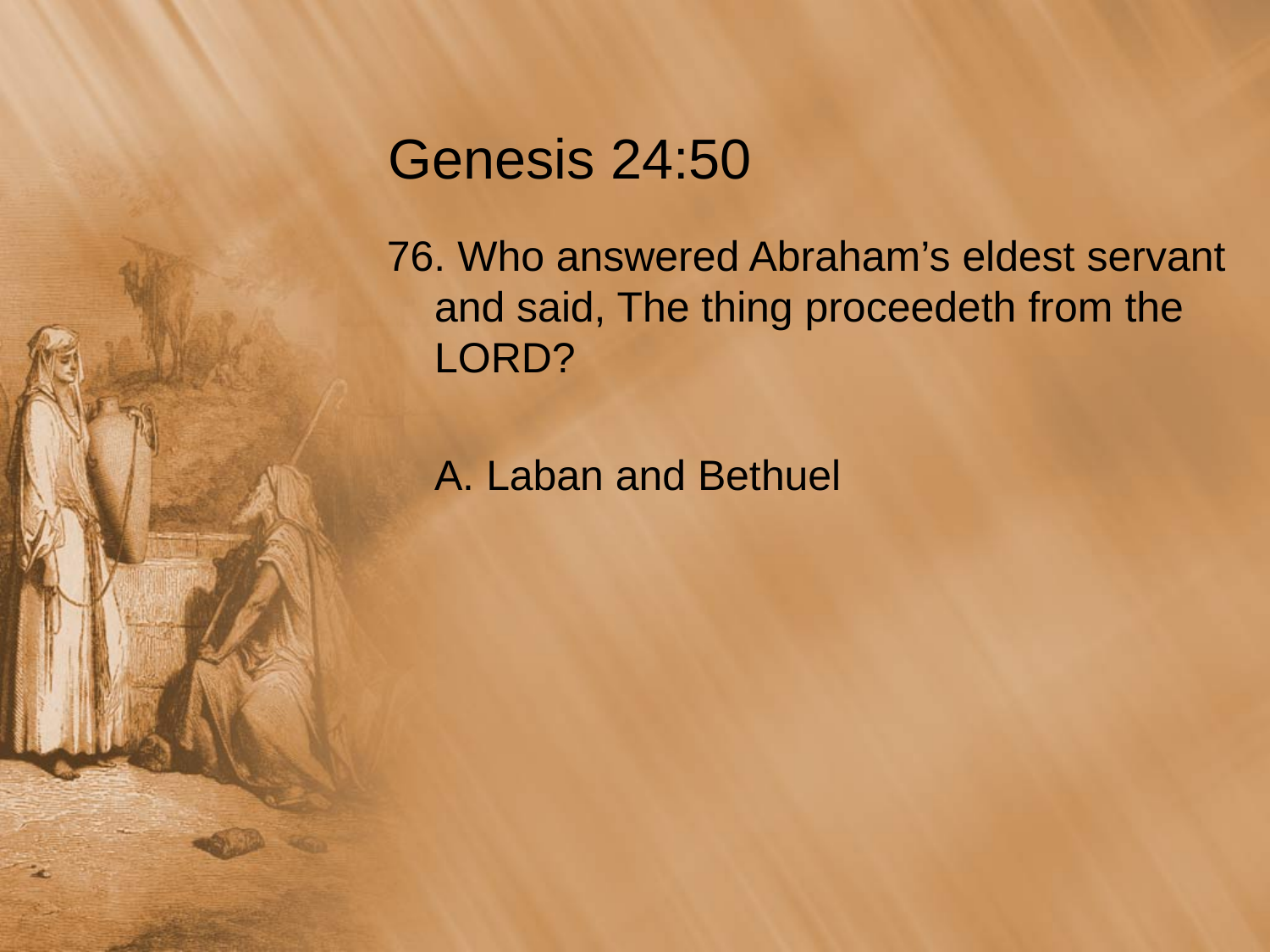

# Genesis 24:50
76. Who answered Abraham’s eldest servant and said, The thing proceedeth from the LORD?

	A. Laban and Bethuel